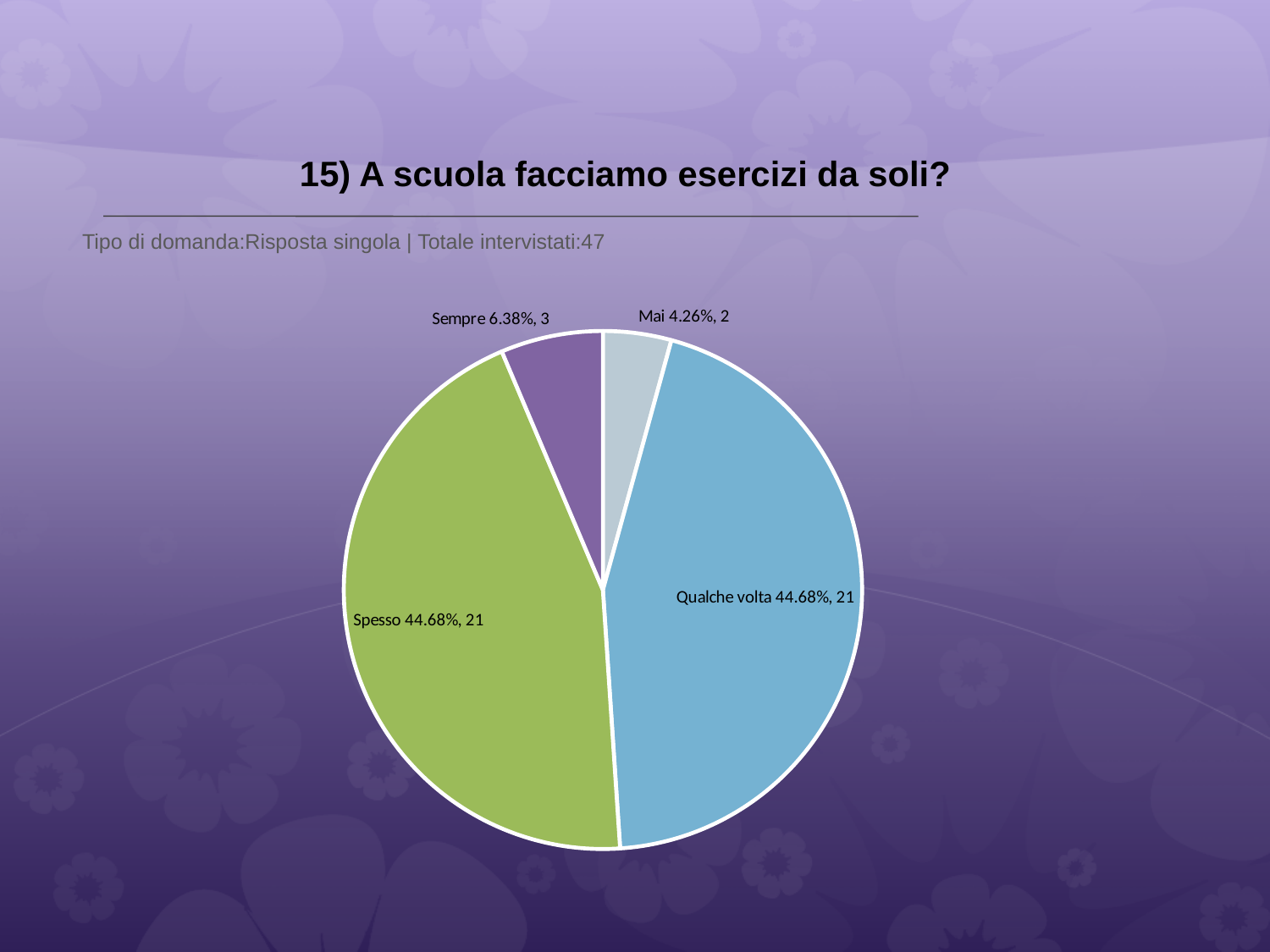

# 15) A scuola facciamo esercizi da soli?
 Tipo di domanda:Risposta singola | Totale intervistati:47

### Chart

| Category | Total |
|---|---|
| Mai | 0.042600002 |
| Qualche volta | 0.4468 |
| Spesso | 0.4468 |
| Sempre | 0.0638 |